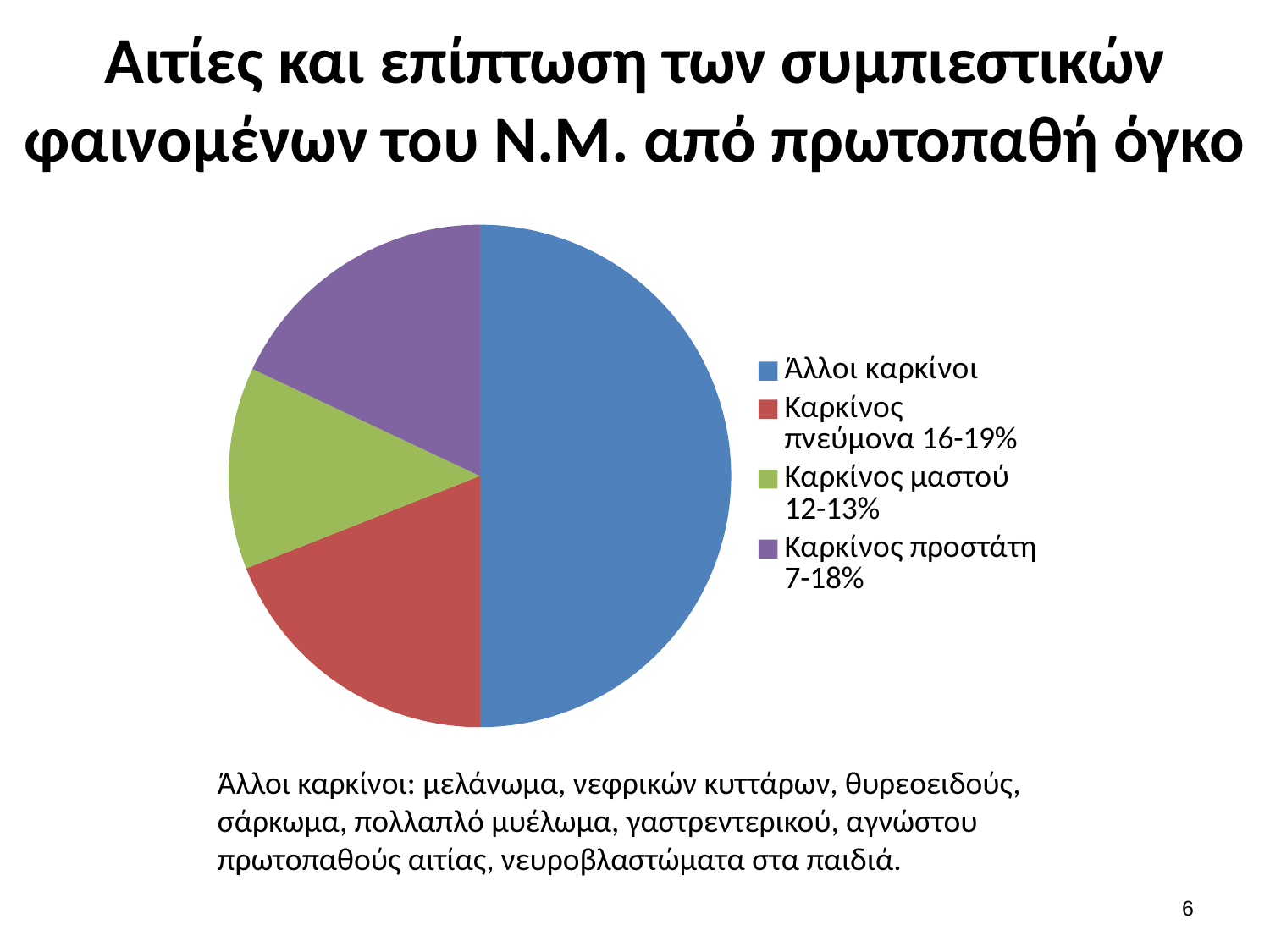

# Αιτίες και επίπτωση των συμπιεστικών φαινομένων του Ν.Μ. από πρωτοπαθή όγκο

### Chart

| Category | Sales |
|---|---|
| Άλλοι καρκίνοι | 50.0 |
| Καρκίνος πνεύμονα 16-19% | 19.0 |
| Καρκίνος μαστού 12-13% | 13.0 |
| Καρκίνος προστάτη 7-18% | 18.0 |
Άλλοι καρκίνοι: μελάνωμα, νεφρικών κυττάρων, θυρεοειδούς, σάρκωμα, πολλαπλό μυέλωμα, γαστρεντερικού, αγνώστου πρωτοπαθούς αιτίας, νευροβλαστώματα στα παιδιά.
6